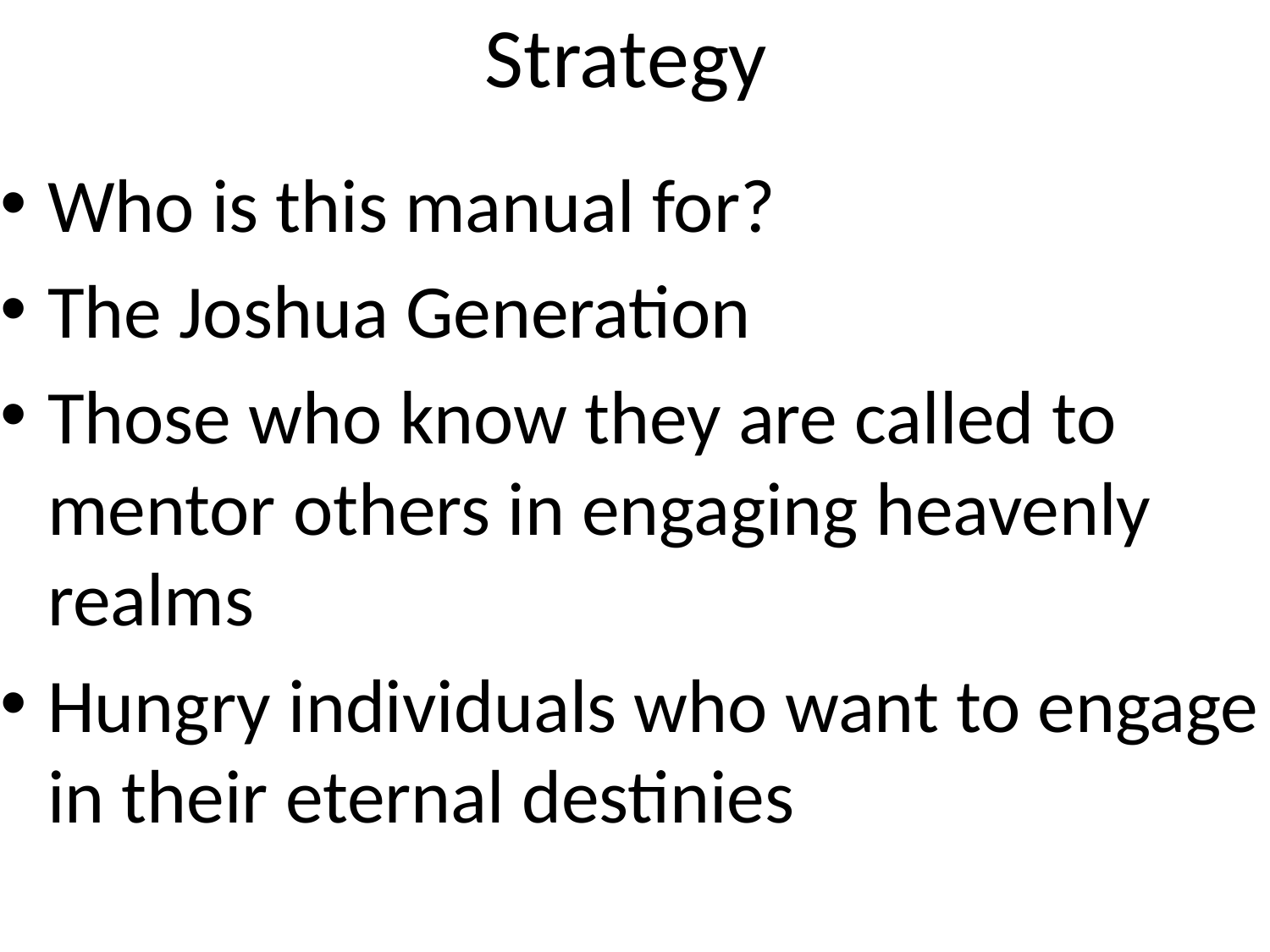

# Strategy
Who is this manual for?
The Joshua Generation
Those who know they are called to mentor others in engaging heavenly realms
Hungry individuals who want to engage in their eternal destinies